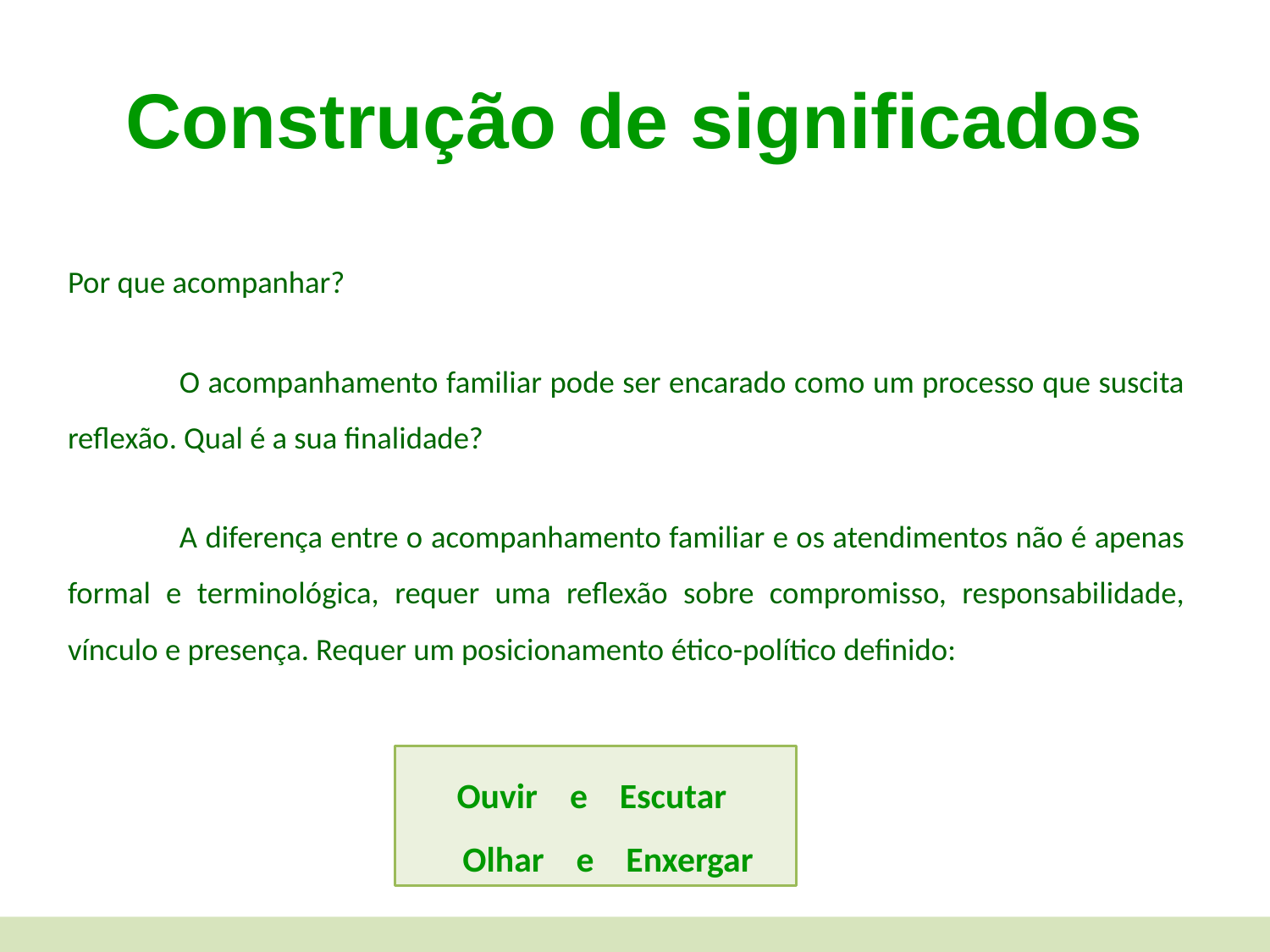

# Construção de significados
Por que acompanhar?

	O acompanhamento familiar pode ser encarado como um processo que suscita reflexão. Qual é a sua finalidade?

	A diferença entre o acompanhamento familiar e os atendimentos não é apenas formal e terminológica, requer uma reflexão sobre compromisso, responsabilidade, vínculo e presença. Requer um posicionamento ético-político definido:

Ouvir    e    Escutar
   Olhar    e    Enxergar